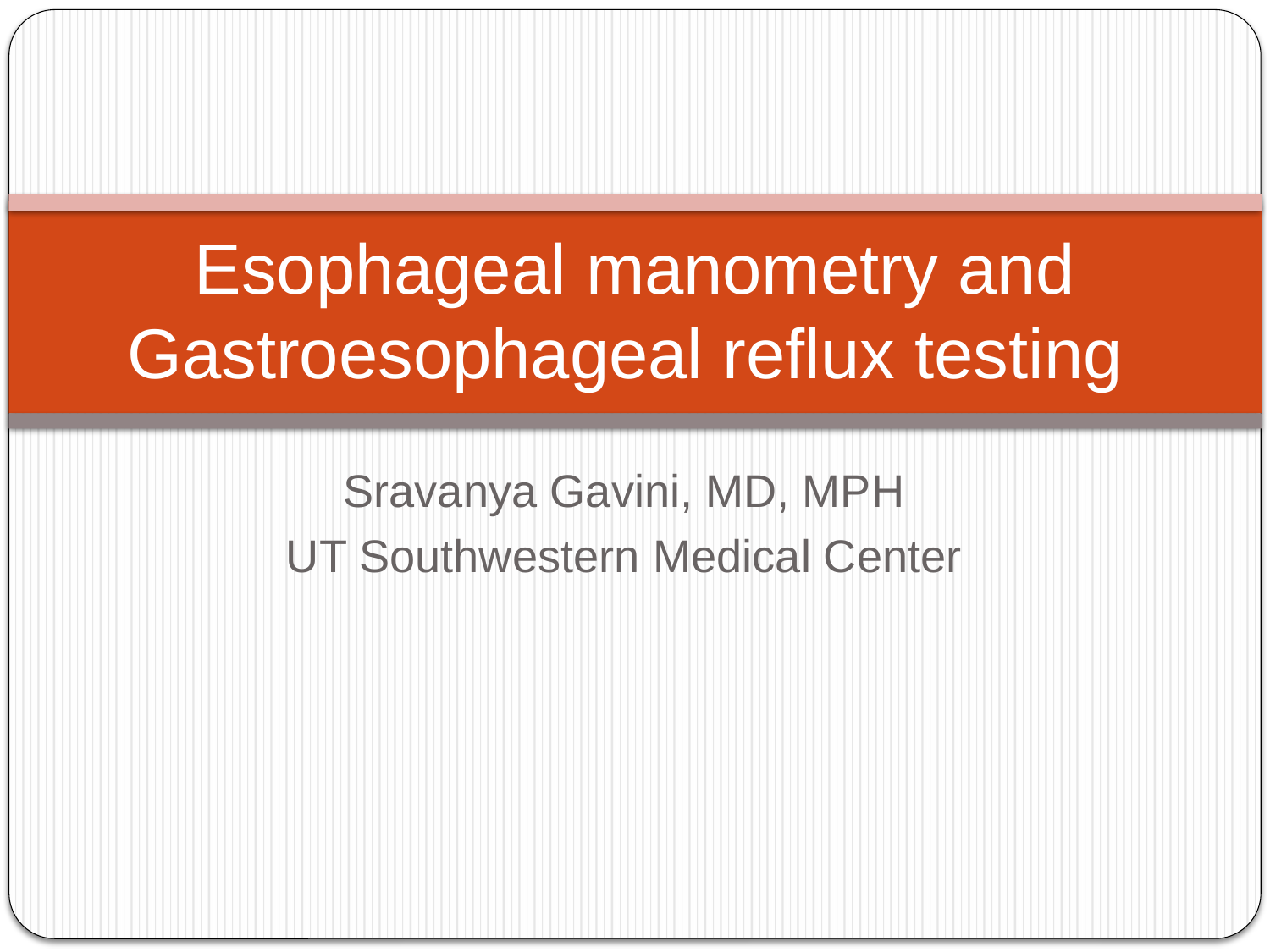

# Esophageal manometry and Gastroesophageal reflux testing
Sravanya Gavini, MD, MPH
UT Southwestern Medical Center